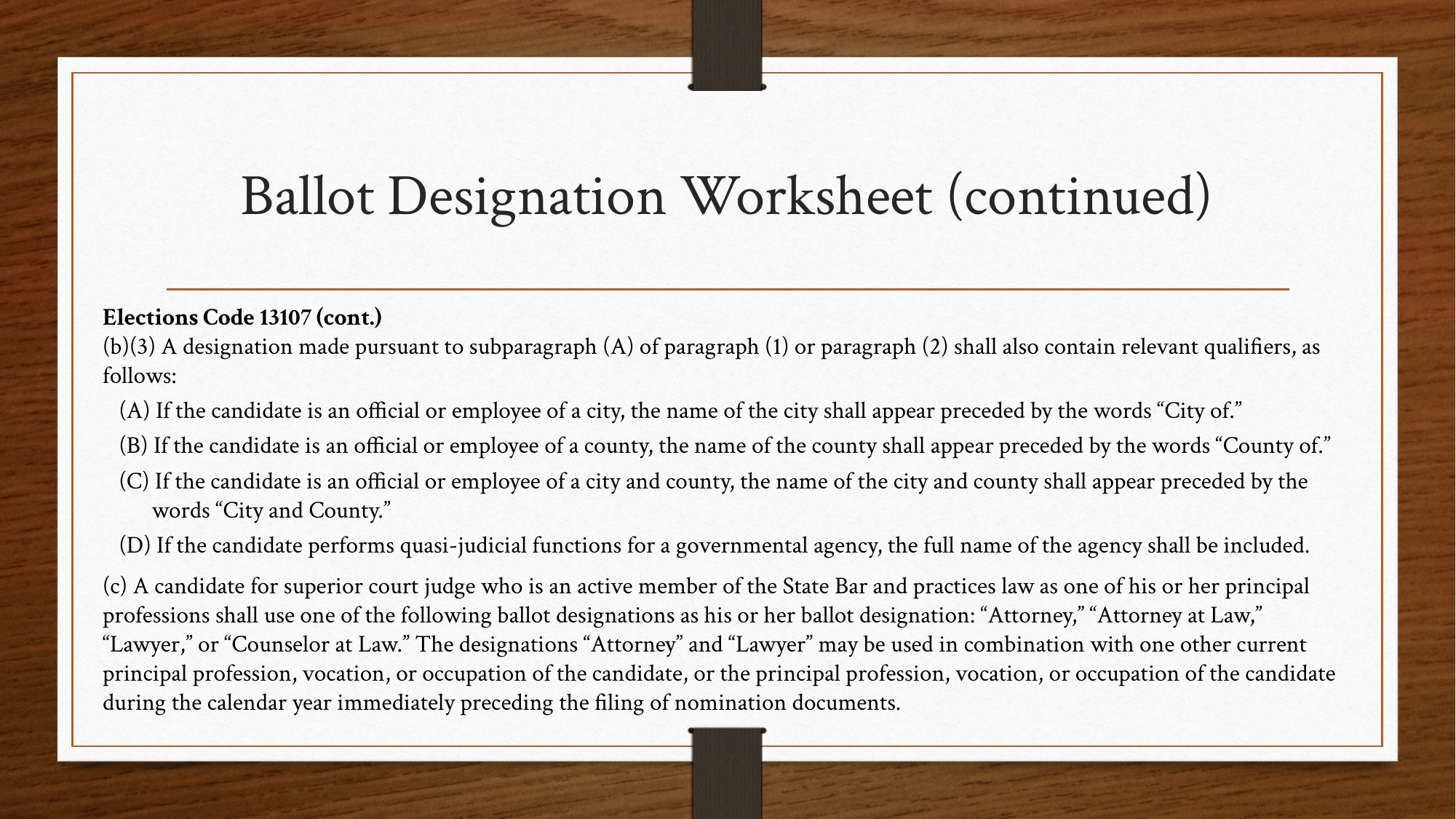

# Ballot Designation Worksheet (continued)
Elections Code 13107 (cont.)
(b)(3) A designation made pursuant to subparagraph (A) of paragraph (1) or paragraph (2) shall also contain relevant qualifiers, as follows:
   (A) If the candidate is an official or employee of a city, the name of the city shall appear preceded by the words “City of.”
   (B) If the candidate is an official or employee of a county, the name of the county shall appear preceded by the words “County of.”
   (C) If the candidate is an official or employee of a city and county, the name of the city and county shall appear preceded by the
         words “City and County.”
   (D) If the candidate performs quasi-judicial functions for a governmental agency, the full name of the agency shall be included.
(c) A candidate for superior court judge who is an active member of the State Bar and practices law as one of his or her principal professions shall use one of the following ballot designations as his or her ballot designation: “Attorney,” “Attorney at Law,” “Lawyer,” or “Counselor at Law.” The designations “Attorney” and “Lawyer” may be used in combination with one other current principal profession, vocation, or occupation of the candidate, or the principal profession, vocation, or occupation of the candidate during the calendar year immediately preceding the filing of nomination documents.